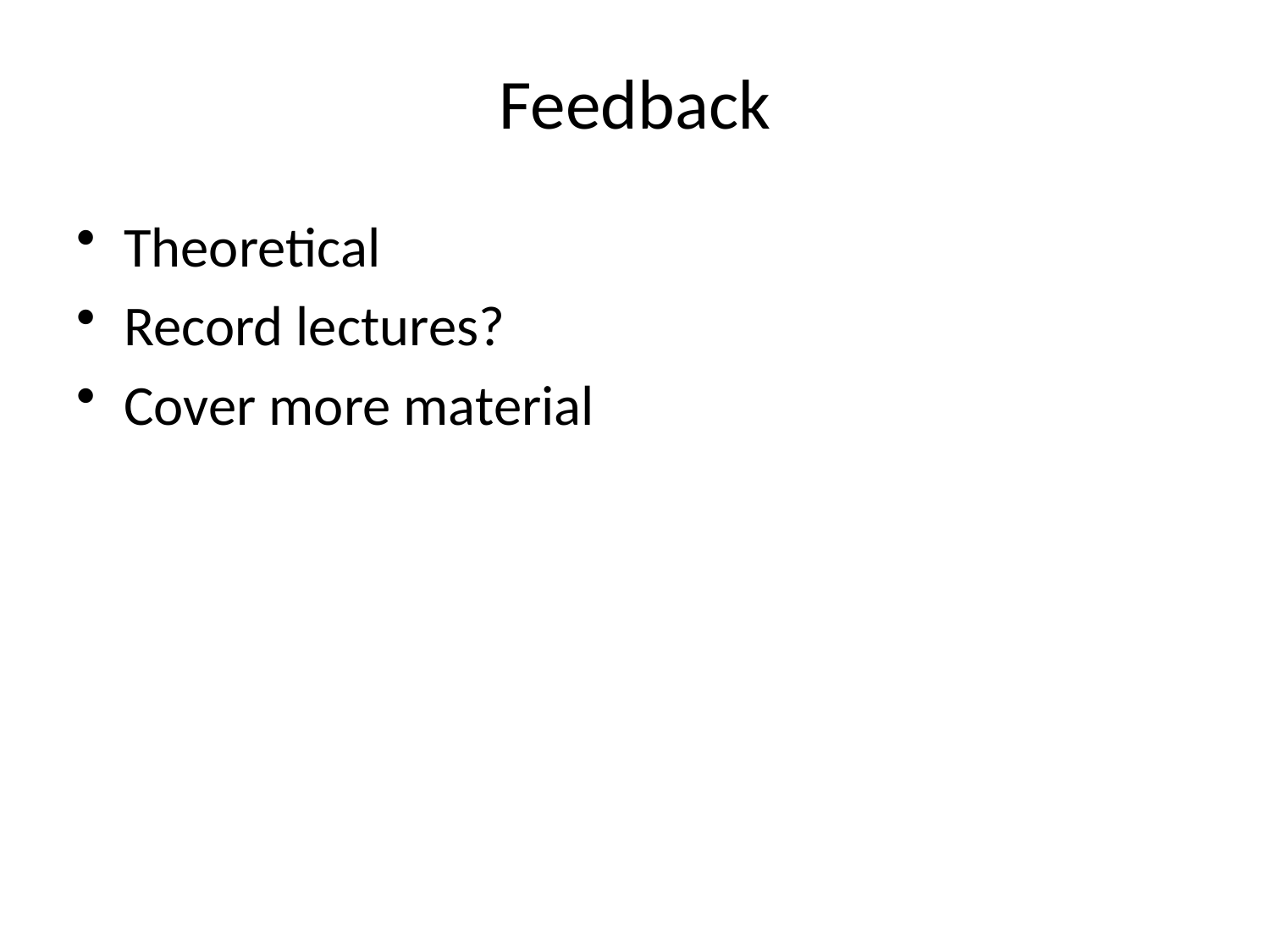

# Feedback
Theoretical
Record lectures?
Cover more material